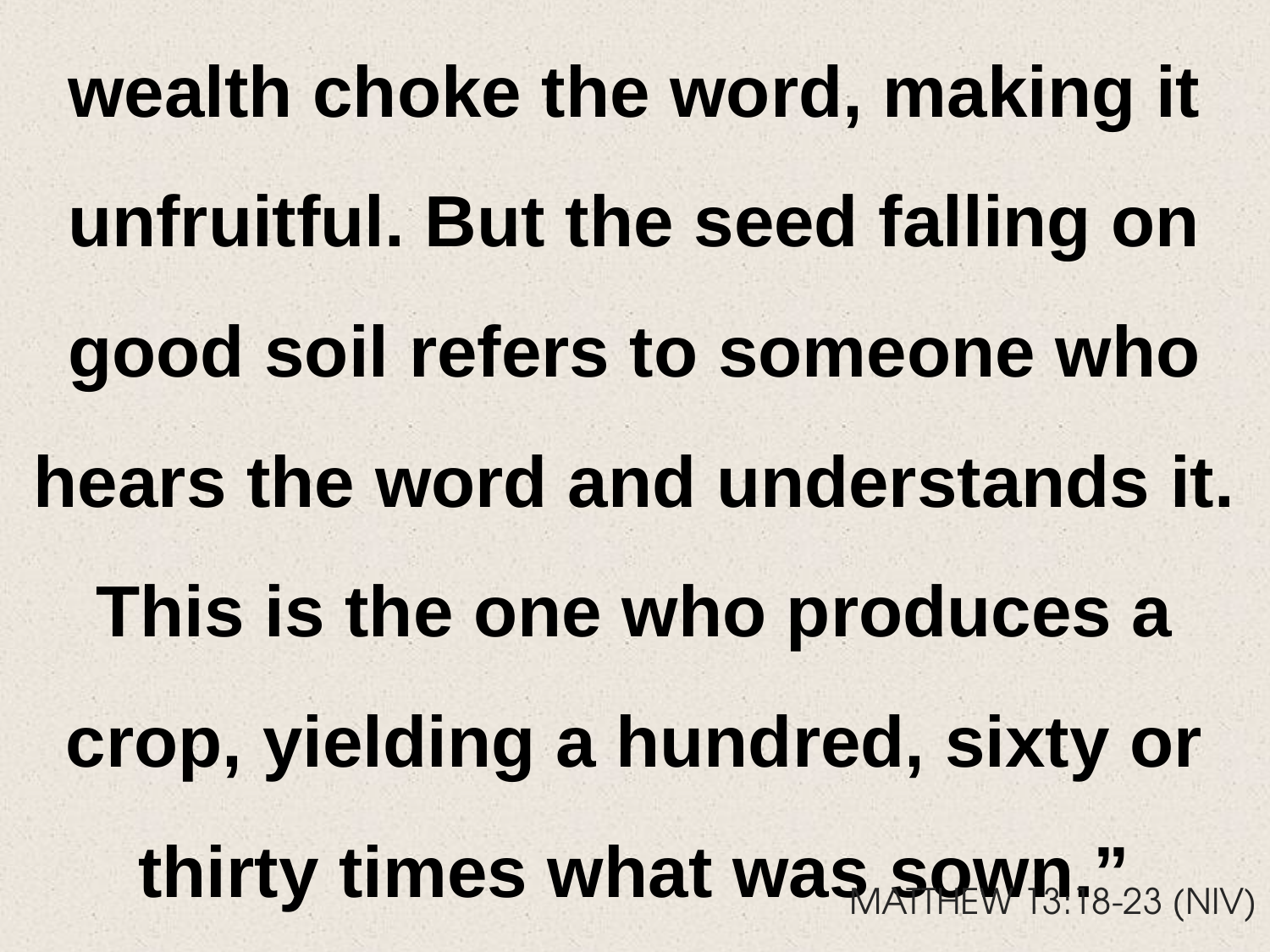

# wealth choke the word, making it unfruitful. But the seed falling on good soil refers to someone who hears the word and understands it. This is the one who produces a crop, yielding a hundred, sixty or thirty times what was sown.”
MATTHEW 13:18-23 (NIV)